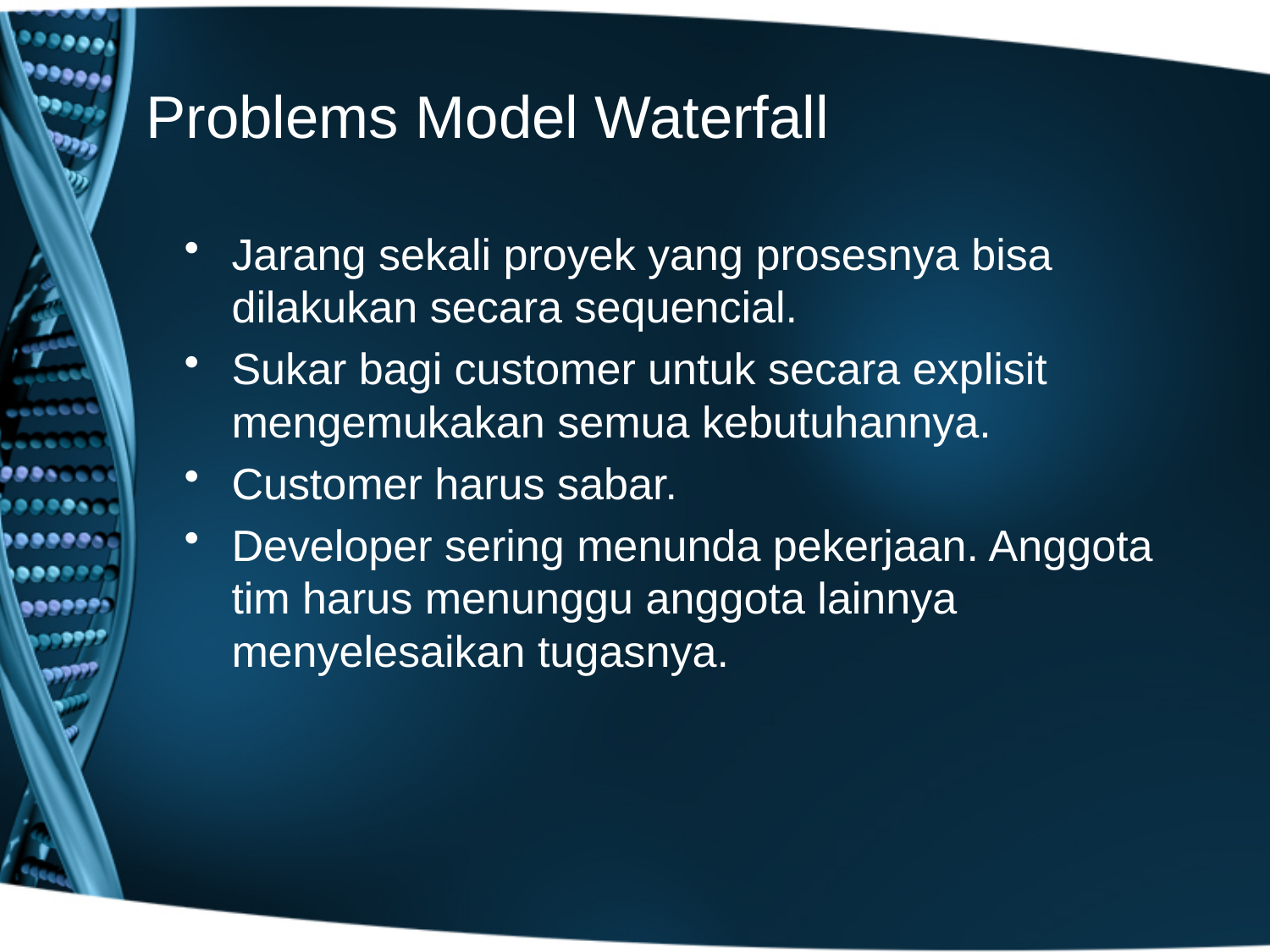

# Problems Model Waterfall
Jarang sekali proyek yang prosesnya bisa dilakukan secara sequencial.
Sukar bagi customer untuk secara explisit mengemukakan semua kebutuhannya.
Customer harus sabar.
Developer sering menunda pekerjaan. Anggota tim harus menunggu anggota lainnya menyelesaikan tugasnya.